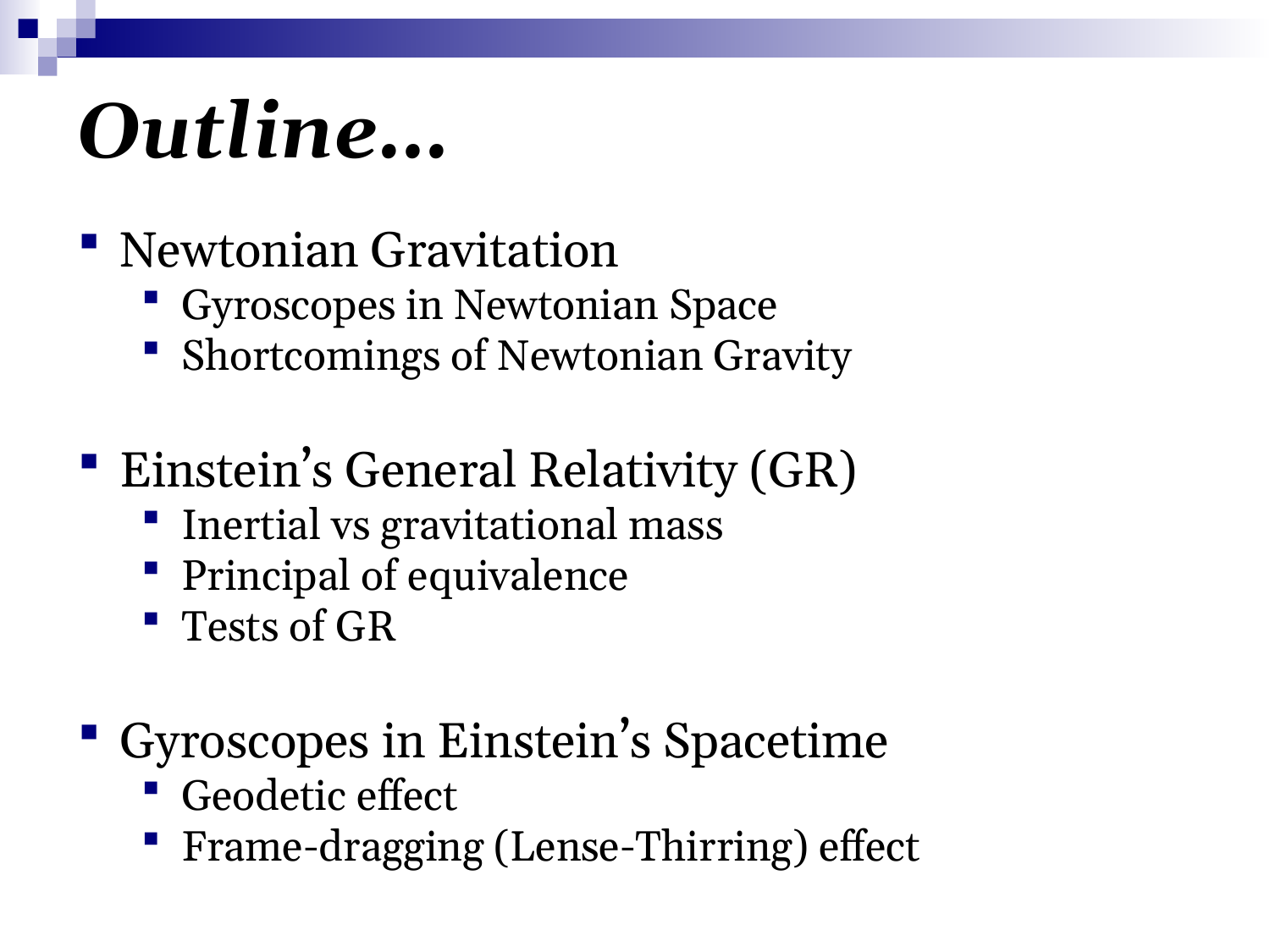

# Outline…
 Newtonian Gravitation
 Gyroscopes in Newtonian Space
 Shortcomings of Newtonian Gravity

 Einstein’s General Relativity (GR)
 Inertial vs gravitational mass
 Principal of equivalence
 Tests of GR

 Gyroscopes in Einstein’s Spacetime
 Geodetic effect
 Frame-dragging (Lense-Thirring) effect